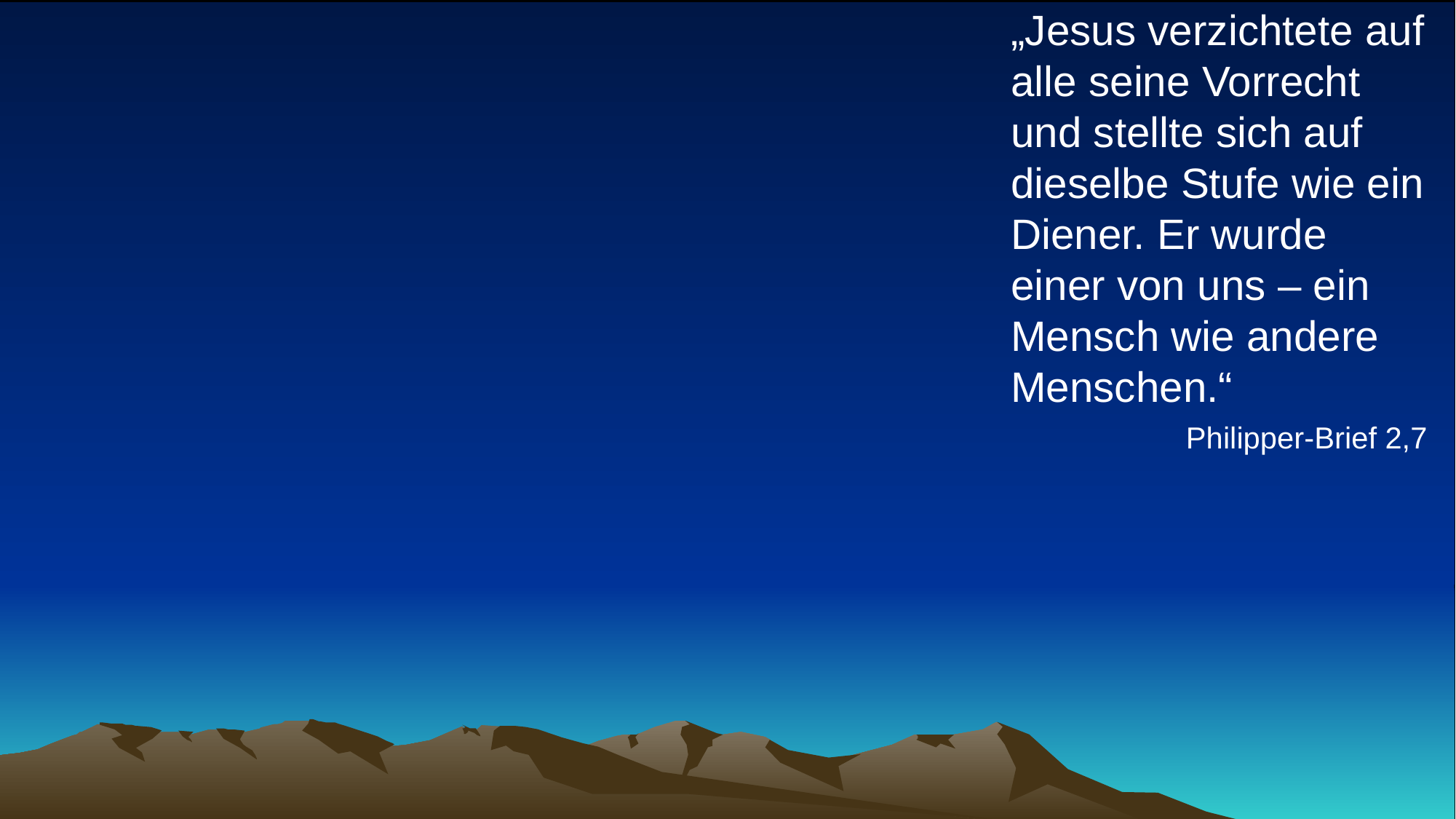

# „Jesus verzichtete auf alle seine Vorrecht und stellte sich auf dieselbe Stufe wie ein Diener. Er wurde einer von uns – ein Mensch wie andere Menschen.“
Philipper-Brief 2,7